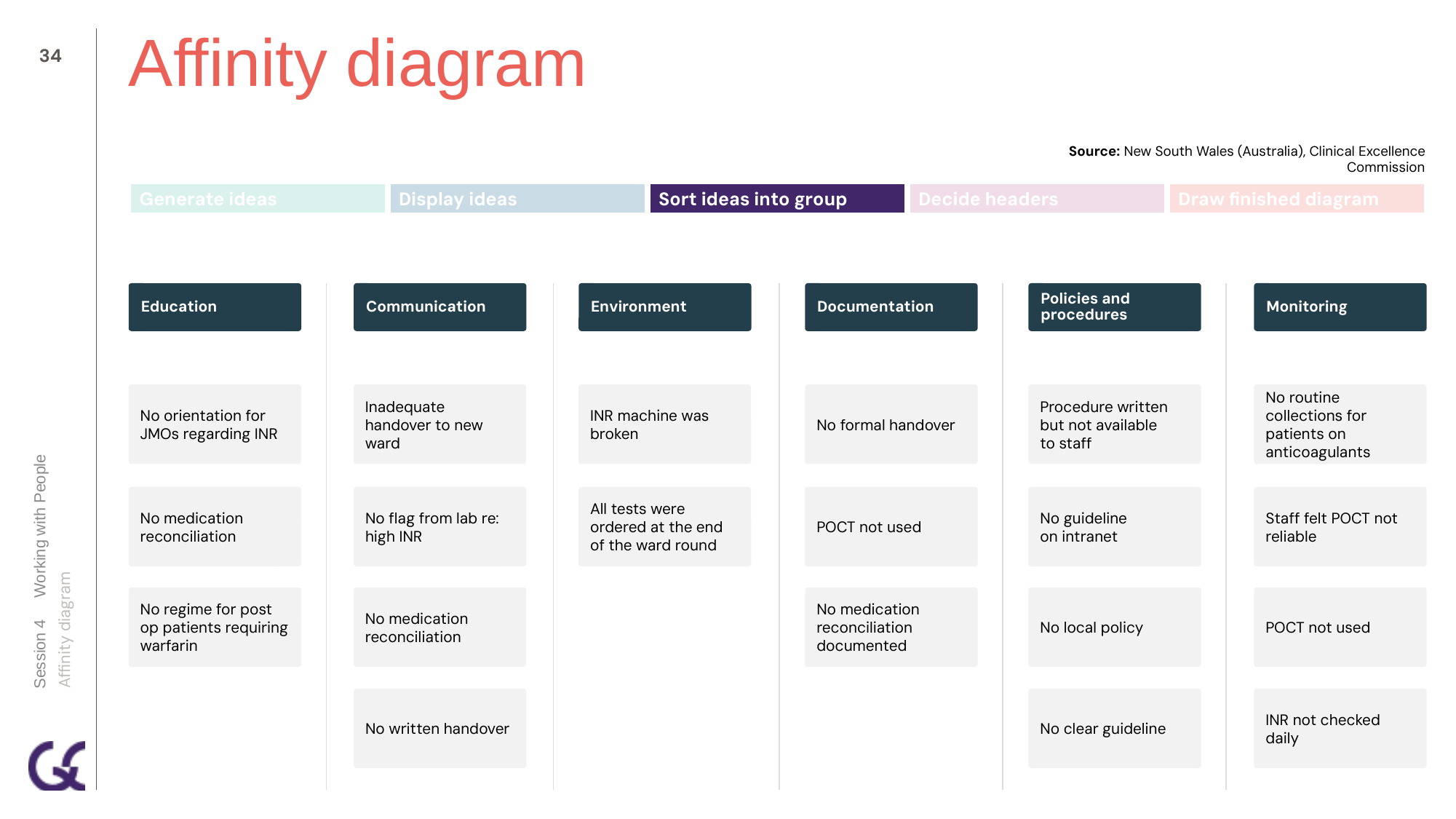

34
# Affinity diagram
Source: New South Wales (Australia), Clinical Excellence Commission
Generate ideas
Display ideas
Sort ideas into group
Decide headers
Draw finished diagram
Education
Communication
Environment
Documentation
Policies and procedures
Monitoring

No orientation for JMOs regarding INR
Inadequate handover to new ward
INR machine was broken
No formal handover
Procedure written but not available
to staff
No routine collections for patients on anticoagulants
Session 4     Working with People
Affinity diagram
No medication reconciliation
No flag from lab re: high INR
All tests were ordered at the end
of the ward round
POCT not used
No guideline
on intranet
Staff felt POCT not reliable
No regime for post op patients requiring warfarin
No medication reconciliation
No medication reconciliation documented
No local policy
POCT not used
No written handover
No clear guideline
INR not checked daily